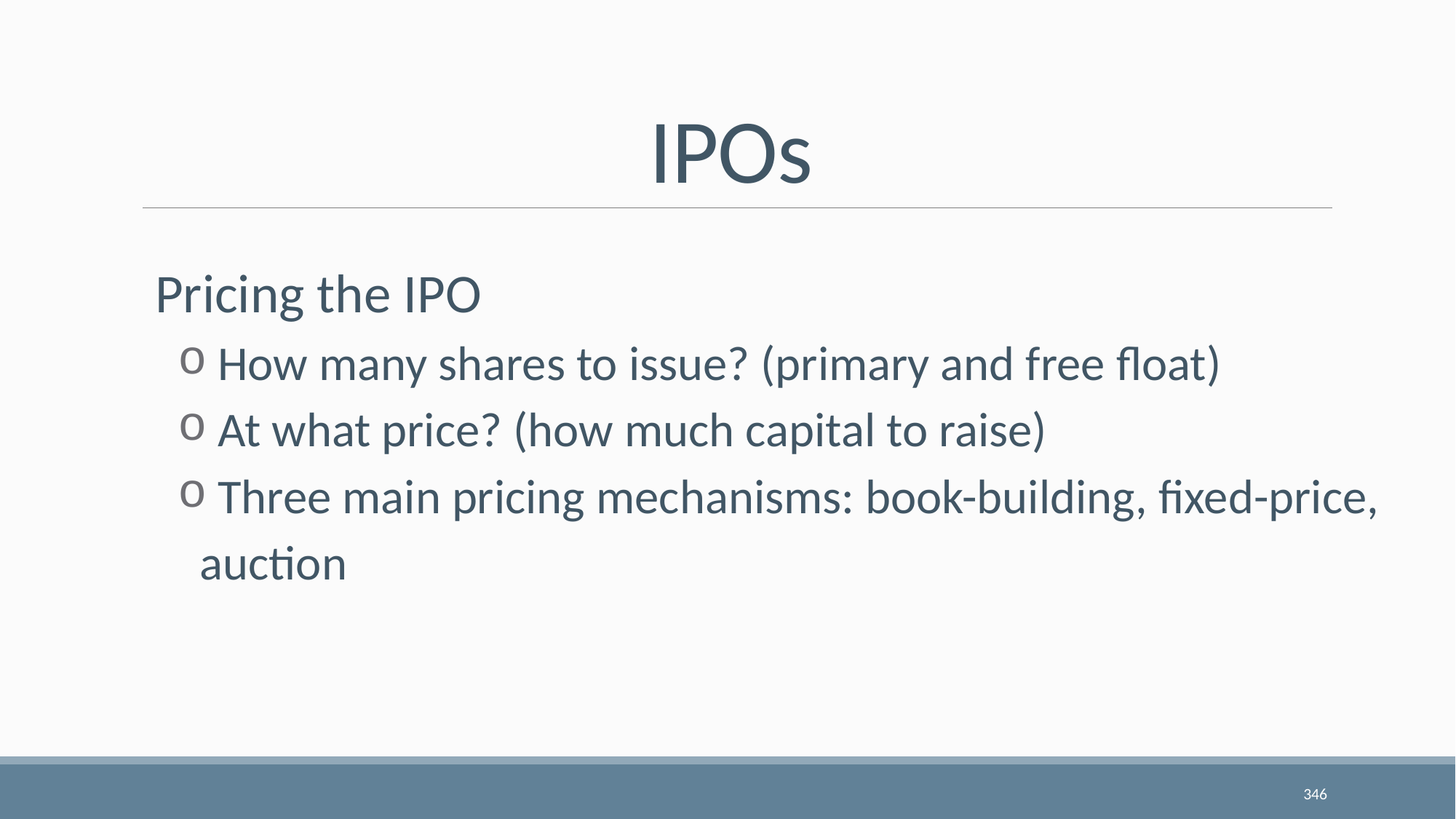

# IPOs
Pricing the IPO
 How many shares to issue? (primary and free float)
 At what price? (how much capital to raise)
 Three main pricing mechanisms: book-building, fixed-price, auction
346